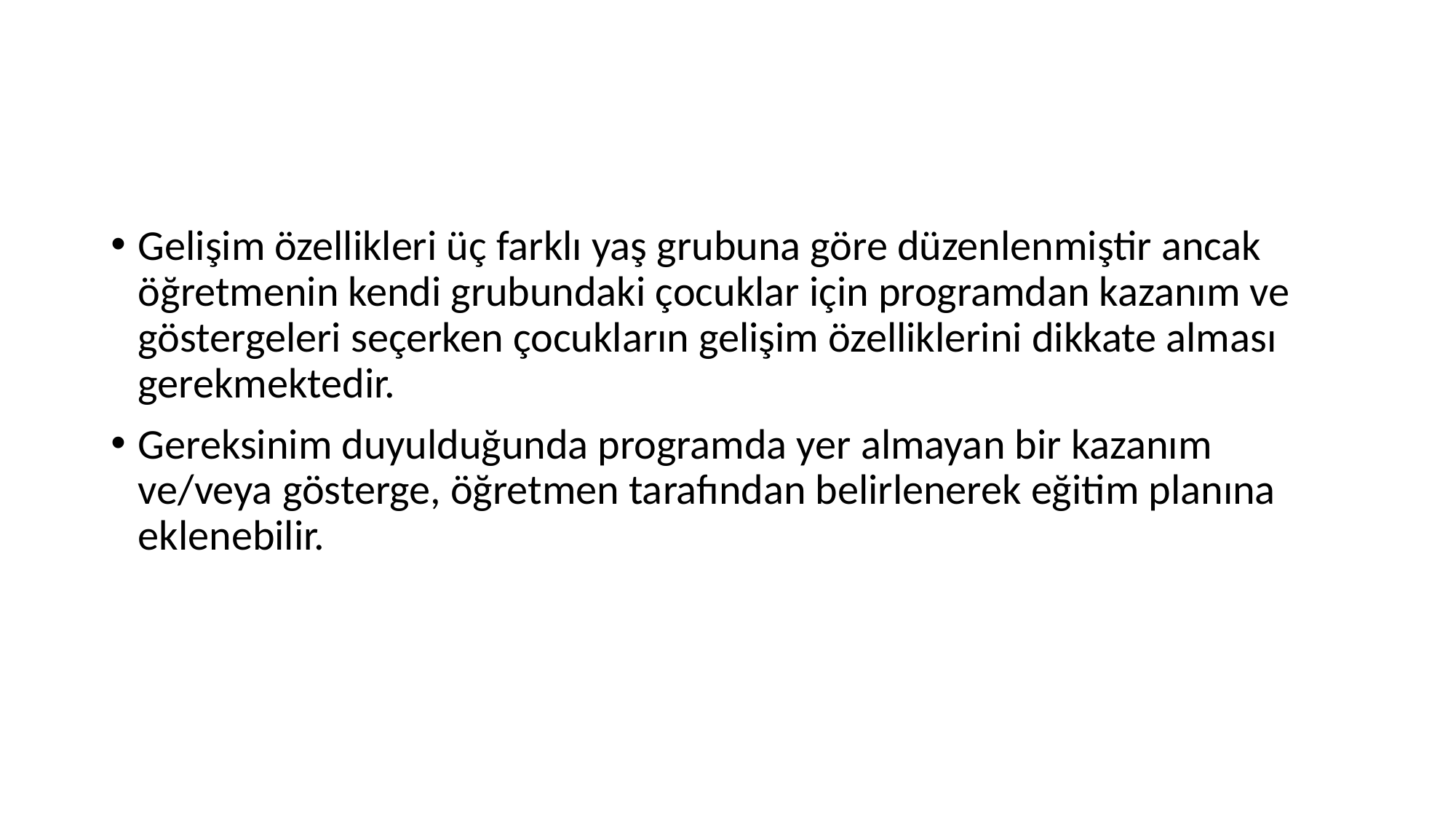

#
Gelişim özellikleri üç farklı yaş grubuna göre düzenlenmiştir ancak öğretmenin kendi grubundaki çocuklar için programdan kazanım ve göstergeleri seçerken çocukların gelişim özelliklerini dikkate alması gerekmektedir.
Gereksinim duyulduğunda programda yer almayan bir kazanım ve/veya gösterge, öğretmen tarafından belirlenerek eğitim planına eklenebilir.